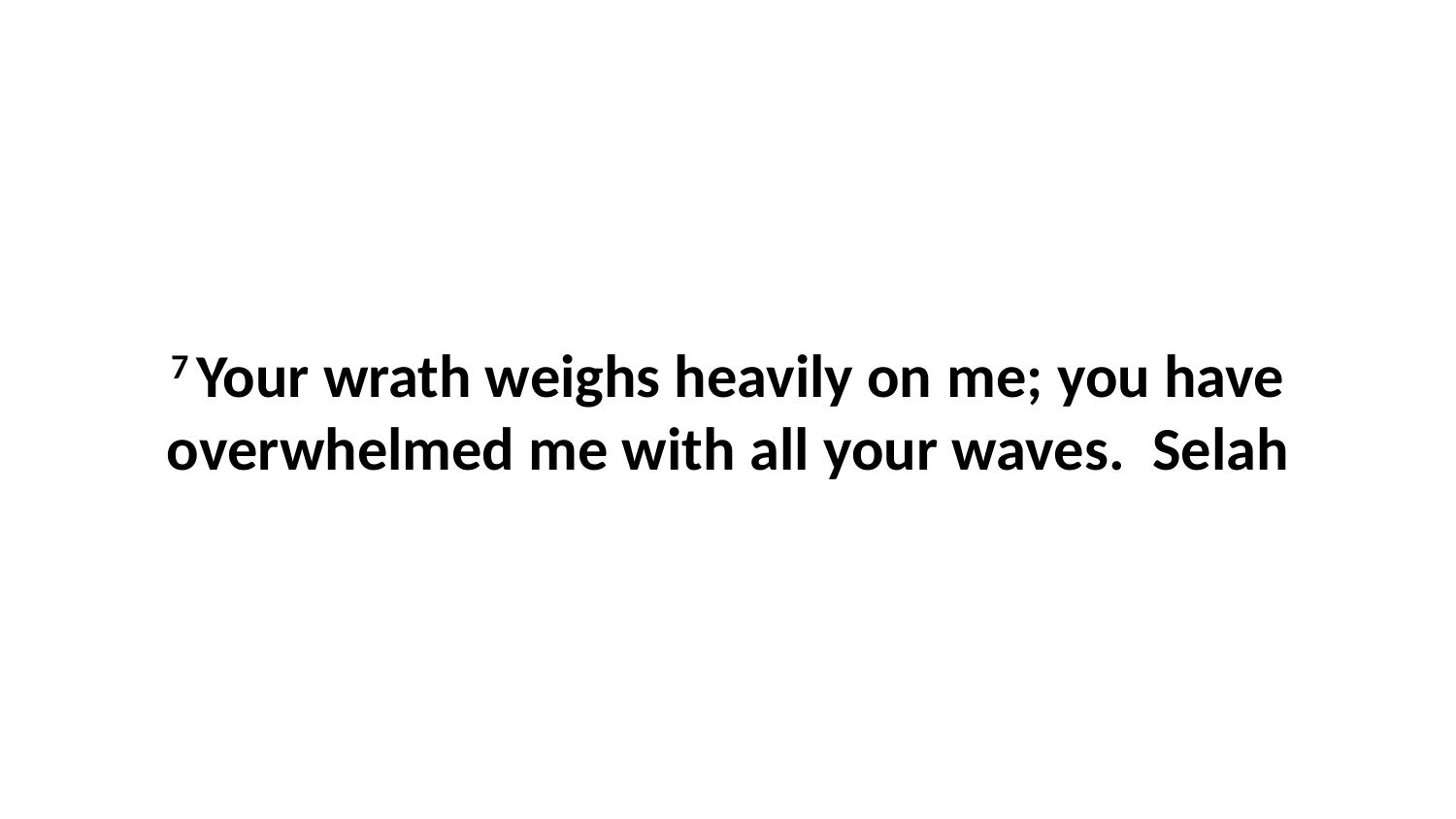

7 Your wrath weighs heavily on me; you have overwhelmed me with all your waves.  Selah